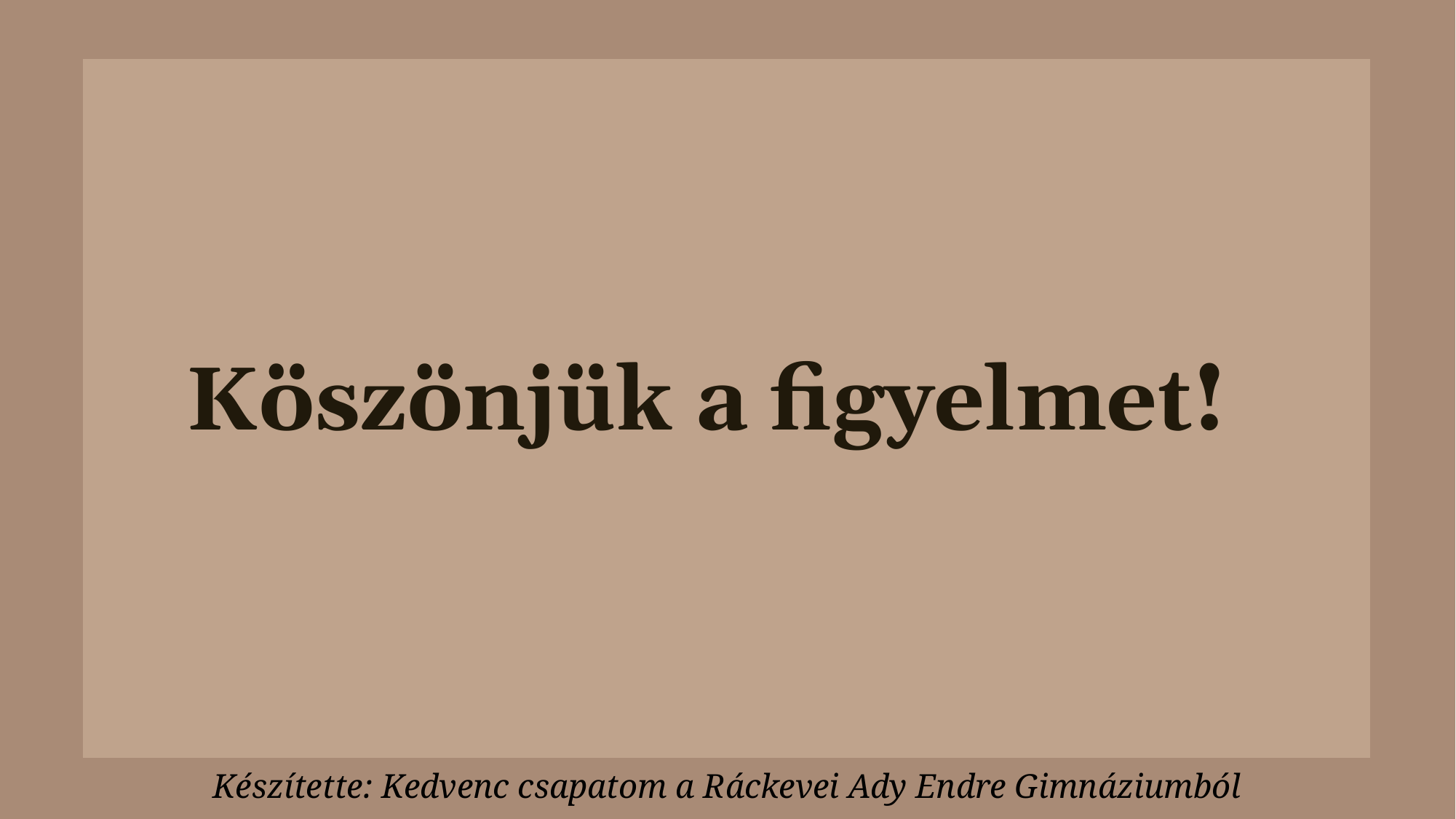

# Köszönjük a figyelmet!
Készítette: Kedvenc csapatom a Ráckevei Ady Endre Gimnáziumból